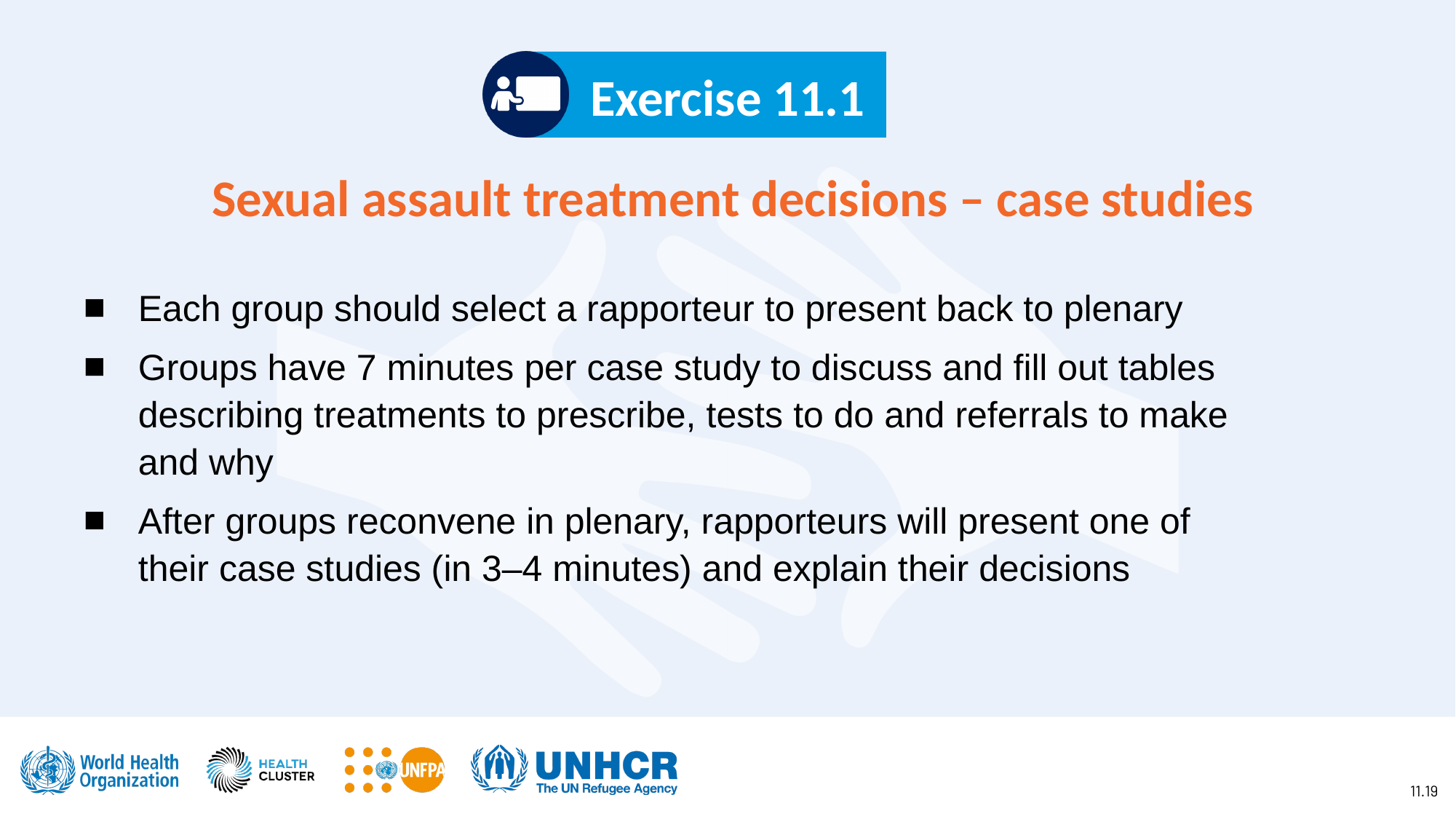

Exercise 11.1
# Sexual assault treatment decisions – case studies
Each group should select a rapporteur to present back to plenary
Groups have 7 minutes per case study to discuss and fill out tables describing treatments to prescribe, tests to do and referrals to make and why
After groups reconvene in plenary, rapporteurs will present one of their case studies (in 3–4 minutes) and explain their decisions
11.19